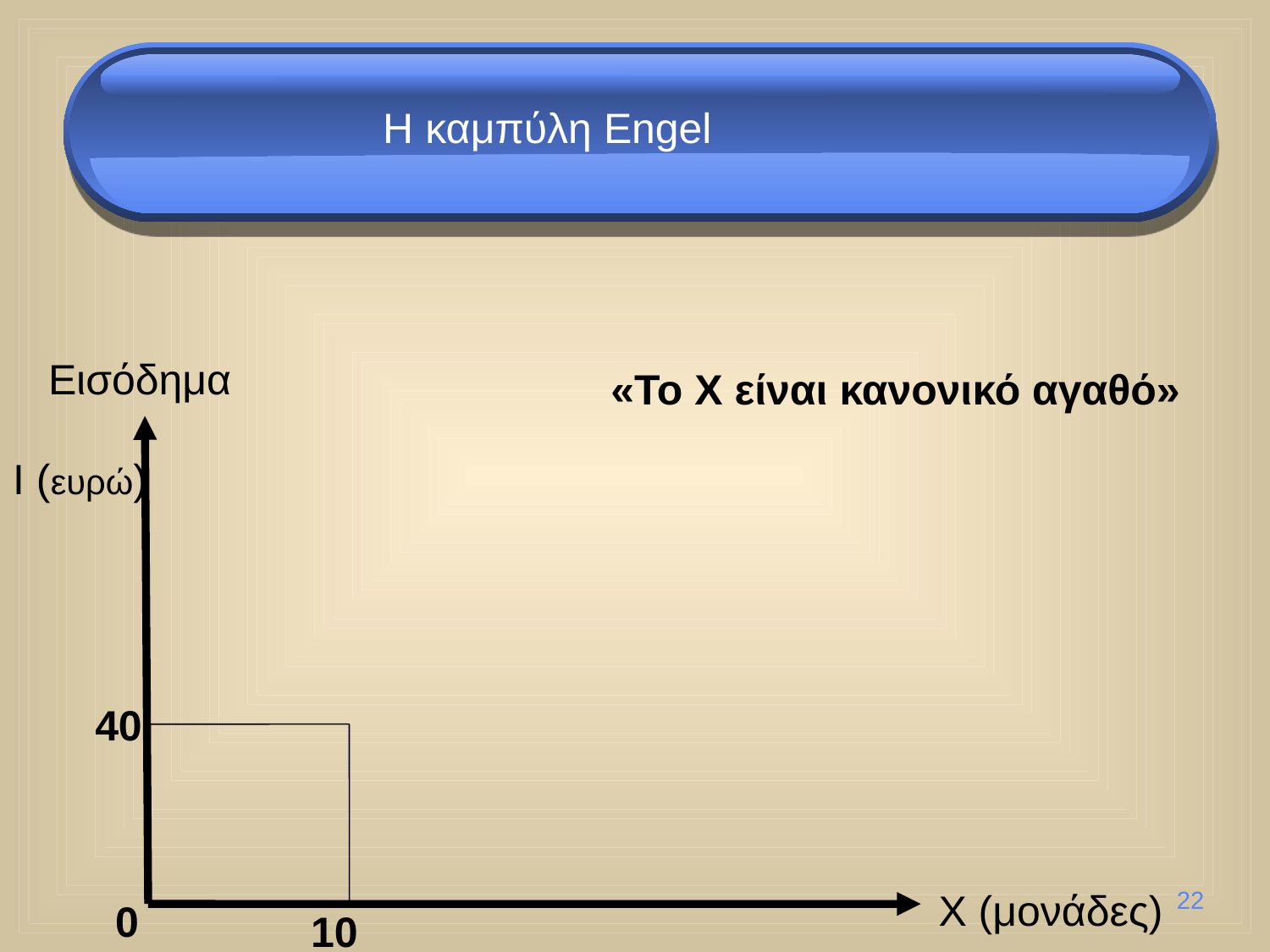

Η καμπύλη Engel
Εισόδημα
«Το Χ είναι κανονικό αγαθό»

I (ευρώ)

40

22
X (μονάδες)
0
10